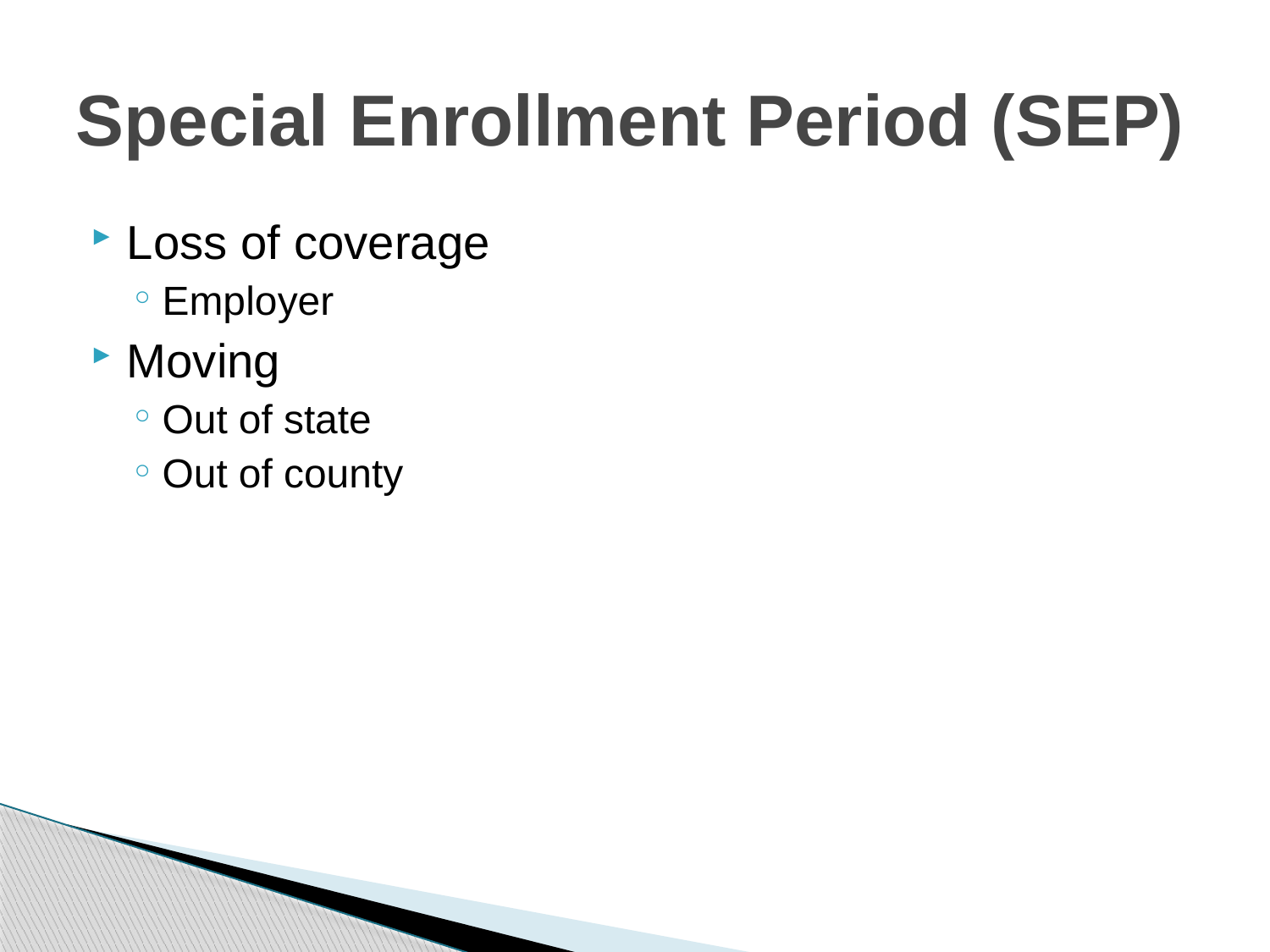

# Special Enrollment Period (SEP)
Loss of coverage
Employer
Moving
Out of state
Out of county